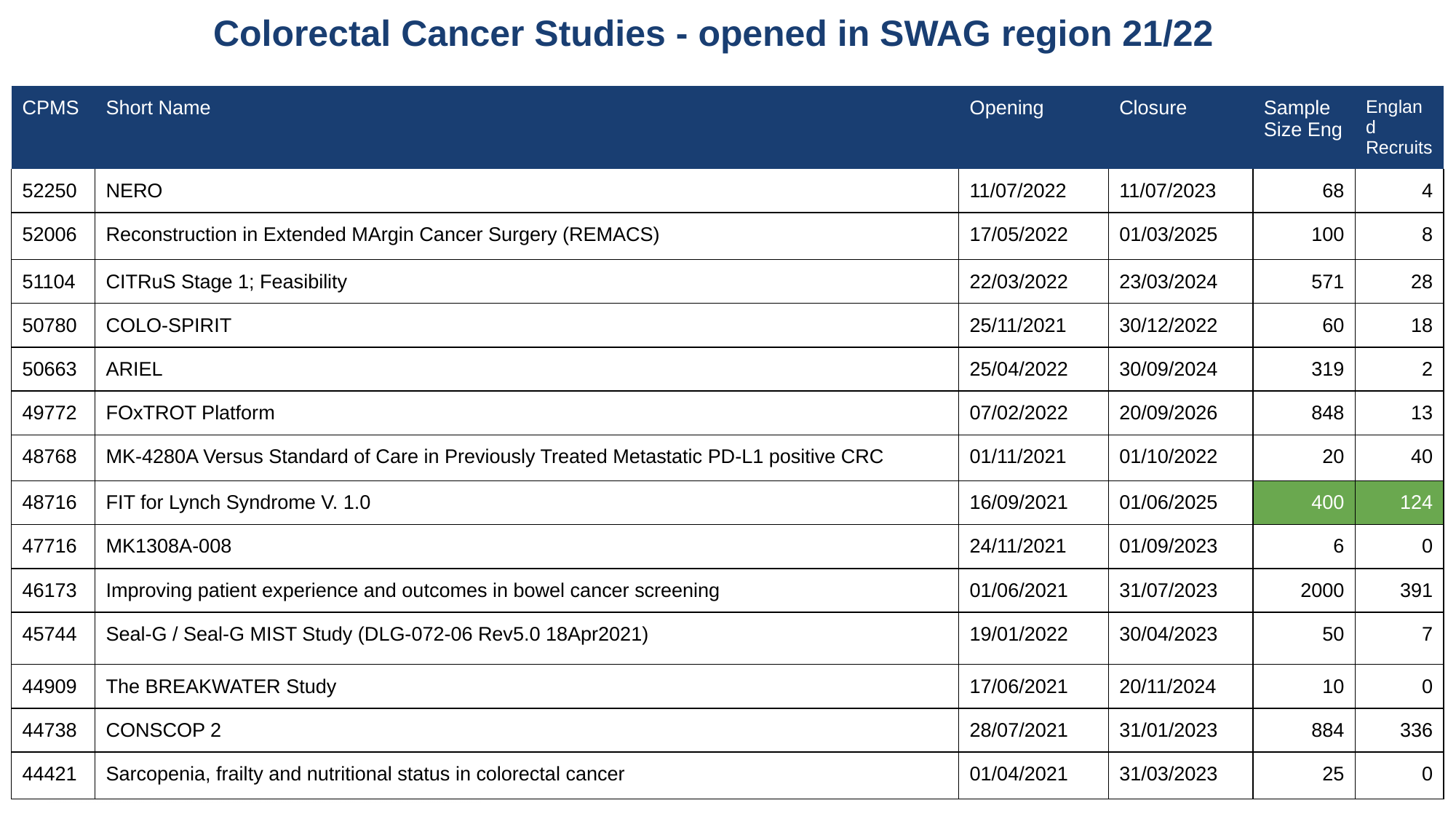

# Colorectal Cancer Studies - opened in SWAG region 21/22
| CPMS | Short Name | Opening | Closure | Sample Size Eng | England Recruits |
| --- | --- | --- | --- | --- | --- |
| 52250 | NERO | 11/07/2022 | 11/07/2023 | 68 | 4 |
| 52006 | Reconstruction in Extended MArgin Cancer Surgery (REMACS) | 17/05/2022 | 01/03/2025 | 100 | 8 |
| 51104 | CITRuS Stage 1; Feasibility | 22/03/2022 | 23/03/2024 | 571 | 28 |
| 50780 | COLO-SPIRIT | 25/11/2021 | 30/12/2022 | 60 | 18 |
| 50663 | ARIEL | 25/04/2022 | 30/09/2024 | 319 | 2 |
| 49772 | FOxTROT Platform | 07/02/2022 | 20/09/2026 | 848 | 13 |
| 48768 | MK-4280A Versus Standard of Care in Previously Treated Metastatic PD-L1 positive CRC | 01/11/2021 | 01/10/2022 | 20 | 40 |
| 48716 | FIT for Lynch Syndrome V. 1.0 | 16/09/2021 | 01/06/2025 | 400 | 124 |
| 47716 | MK1308A-008 | 24/11/2021 | 01/09/2023 | 6 | 0 |
| 46173 | Improving patient experience and outcomes in bowel cancer screening | 01/06/2021 | 31/07/2023 | 2000 | 391 |
| 45744 | Seal-G / Seal-G MIST Study (DLG-072-06 Rev5.0 18Apr2021) | 19/01/2022 | 30/04/2023 | 50 | 7 |
| 44909 | The BREAKWATER Study | 17/06/2021 | 20/11/2024 | 10 | 0 |
| 44738 | CONSCOP 2 | 28/07/2021 | 31/01/2023 | 884 | 336 |
| 44421 | Sarcopenia, frailty and nutritional status in colorectal cancer | 01/04/2021 | 31/03/2023 | 25 | 0 |